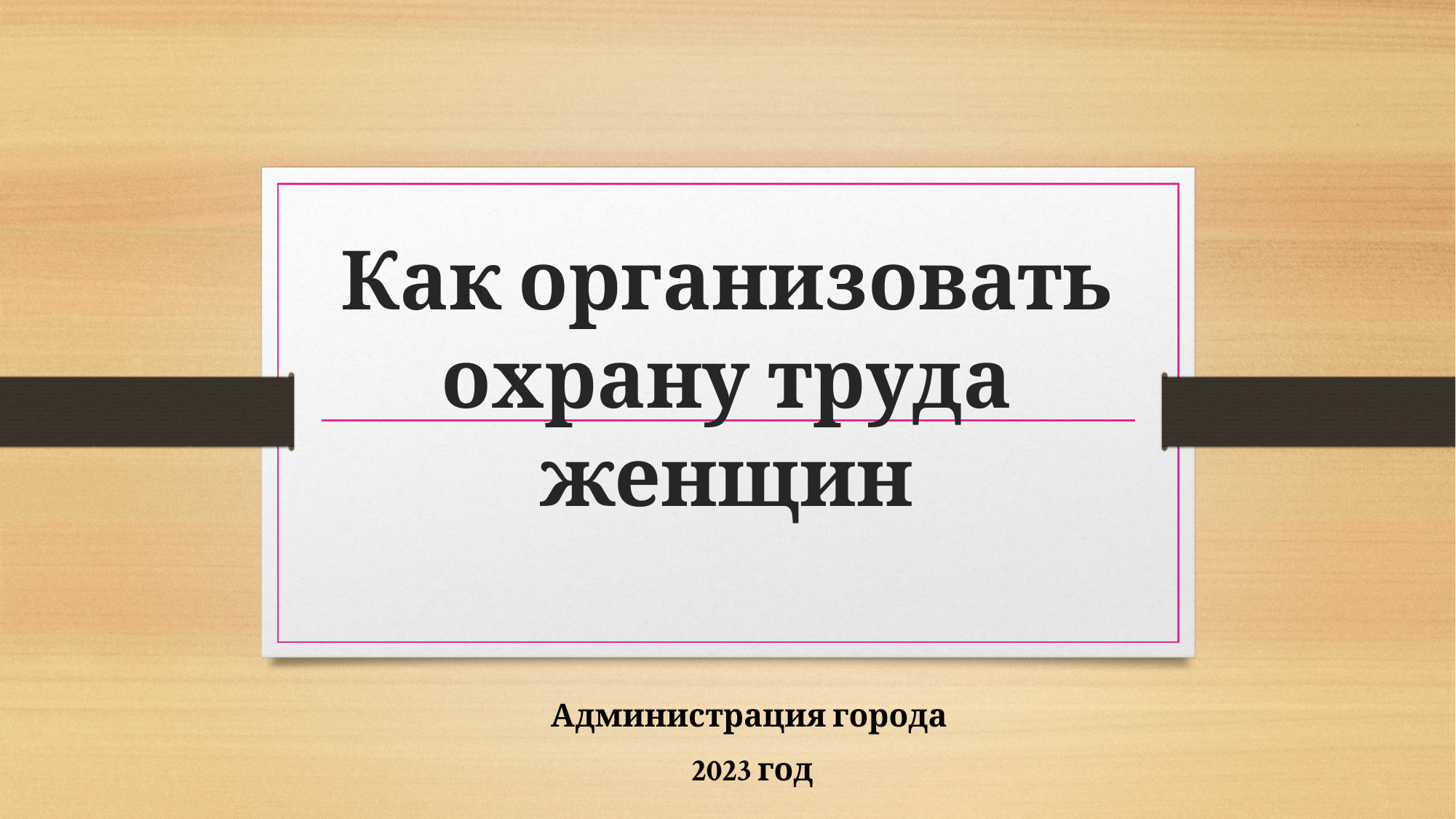

# Как организовать охрану труда женщин
Администрация города
2023 год